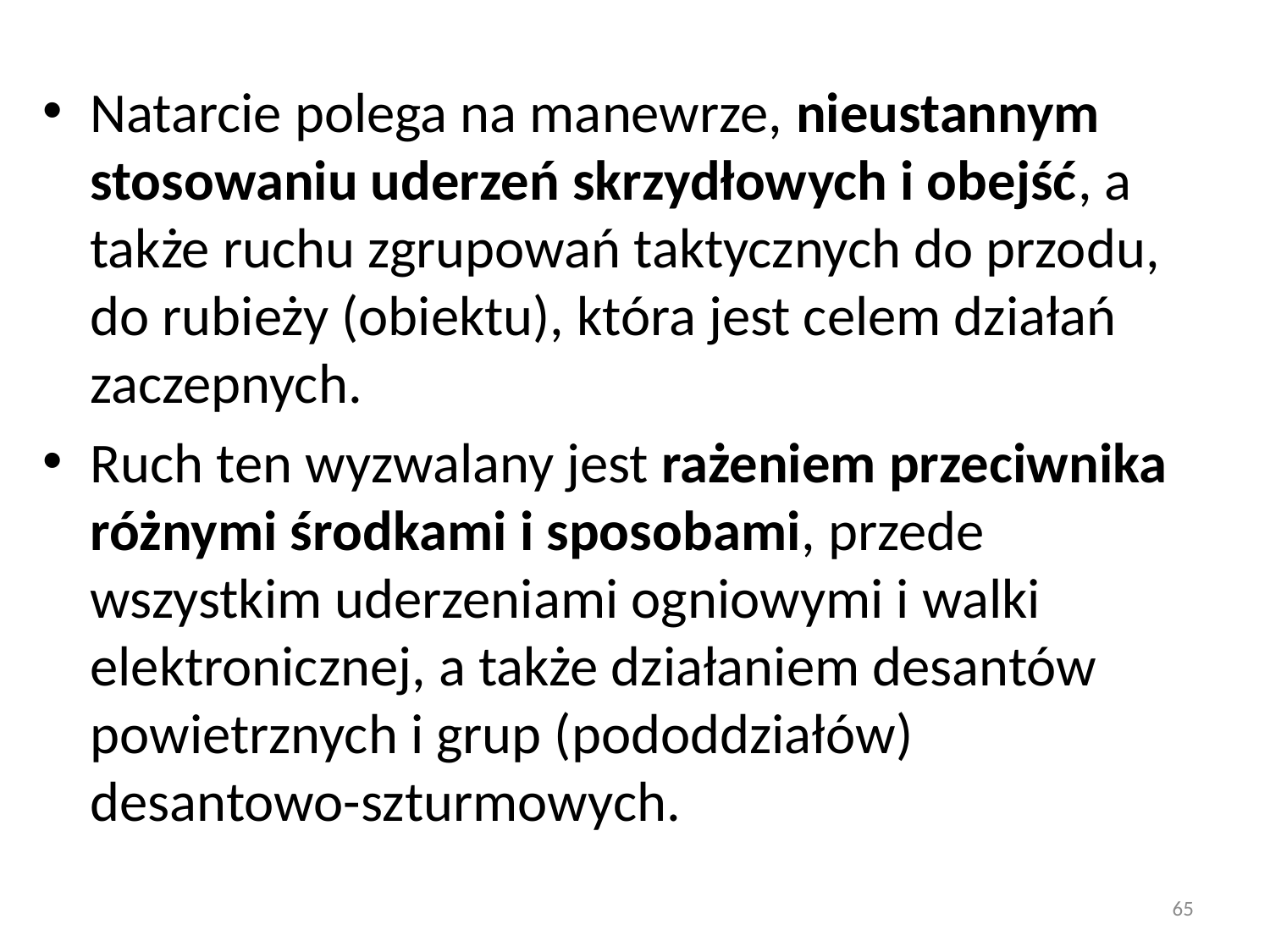

Natarcie polega na manewrze, nieustannym stosowaniu uderzeń skrzydłowych i obejść, a także ruchu zgrupowań taktycznych do przodu, do rubieży (obiektu), która jest celem działań zaczepnych.
Ruch ten wyzwalany jest rażeniem przeciwnika różnymi środkami i sposobami, przede wszystkim uderzeniami ogniowymi i walki elektronicznej, a także działaniem desantów powietrznych i grup (pododdziałów) desantowo-szturmowych.

65